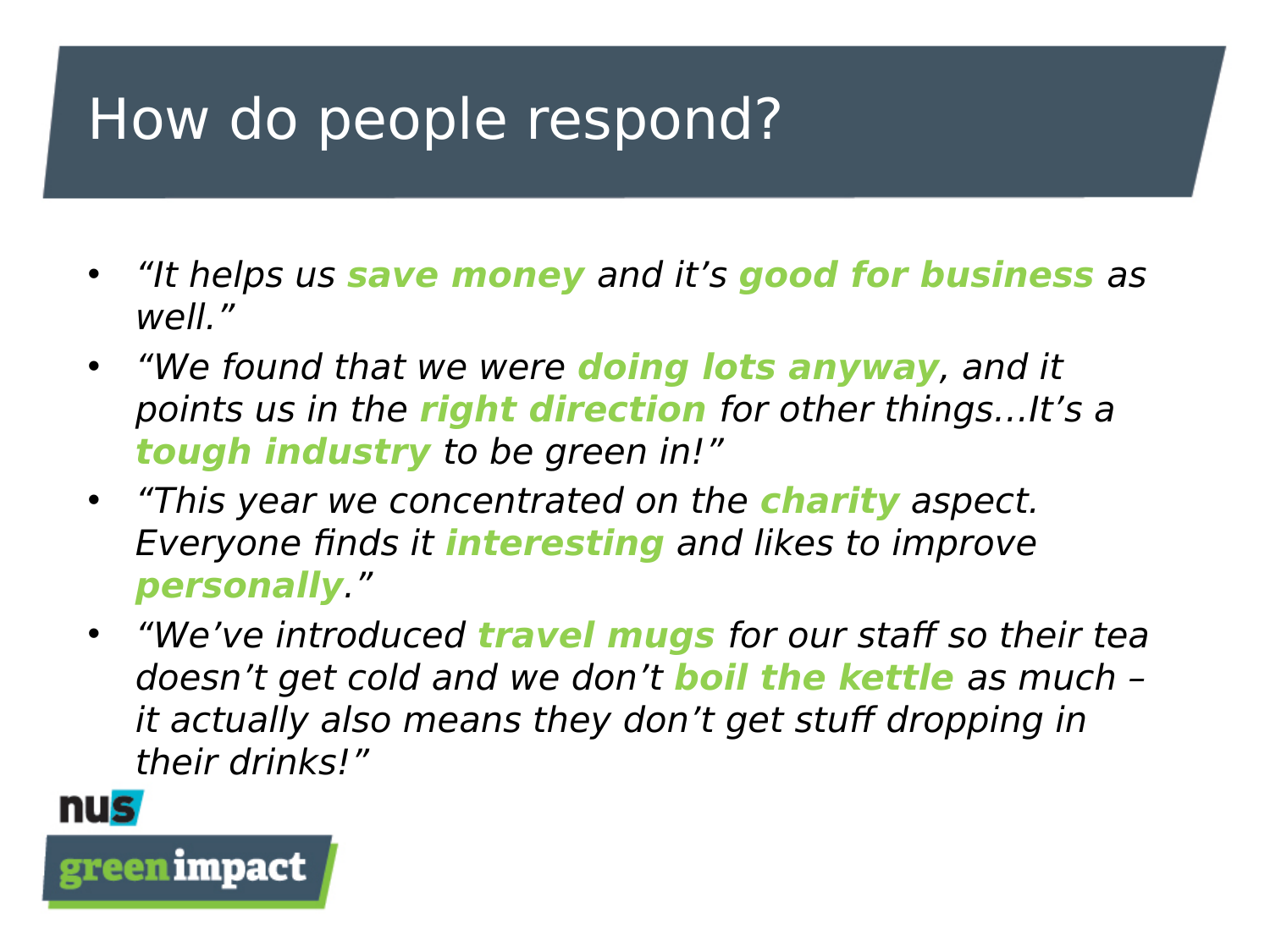

# How do people respond?
“It helps us save money and it’s good for business as well.”
“We found that we were doing lots anyway, and it points us in the right direction for other things…It’s a tough industry to be green in!”
“This year we concentrated on the charity aspect. Everyone finds it interesting and likes to improve personally.”
“We’ve introduced travel mugs for our staff so their tea doesn’t get cold and we don’t boil the kettle as much – it actually also means they don’t get stuff dropping in their drinks!”